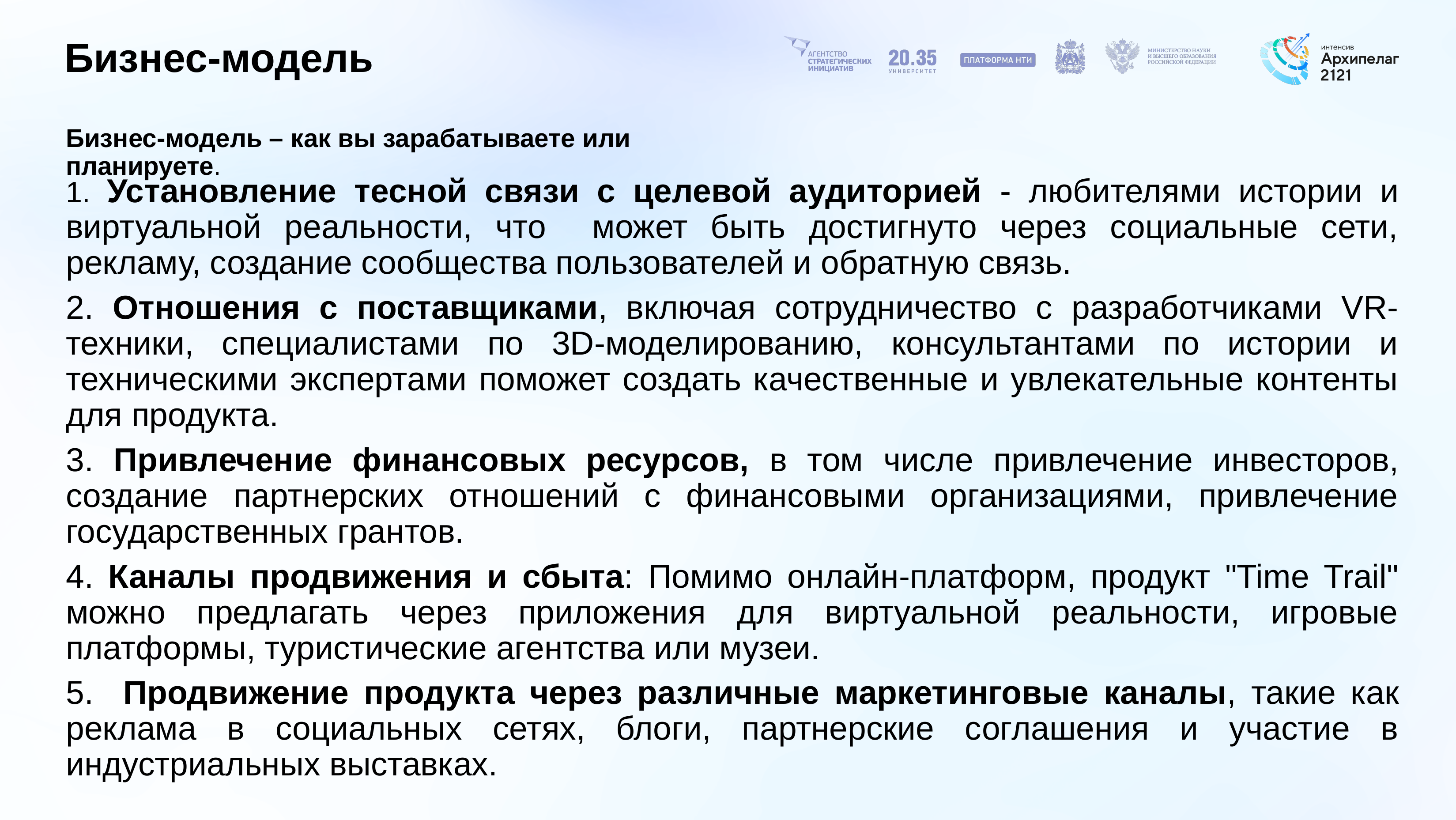

# Бизнес-модель
Бизнес-модель – как вы зарабатываете или планируете.
1. Установление тесной связи с целевой аудиторией - любителями истории и виртуальной реальности, что  может быть достигнуто через социальные сети, рекламу, создание сообщества пользователей и обратную связь.
2. Отношения с поставщиками, включая сотрудничество с разработчиками VR-техники, специалистами по 3D-моделированию, консультантами по истории и техническими экспертами поможет создать качественные и увлекательные контенты для продукта.
3. Привлечение финансовых ресурсов, в том числе привлечение инвесторов, создание партнерских отношений с финансовыми организациями, привлечение государственных грантов.
4. Каналы продвижения и сбыта: Помимо онлайн-платформ, продукт "Time Trail" можно предлагать через приложения для виртуальной реальности, игровые платформы, туристические агентства или музеи.
5.  Продвижение продукта через различные маркетинговые каналы, такие как реклама в социальных сетях, блоги, партнерские соглашения и участие в индустриальных выставках.